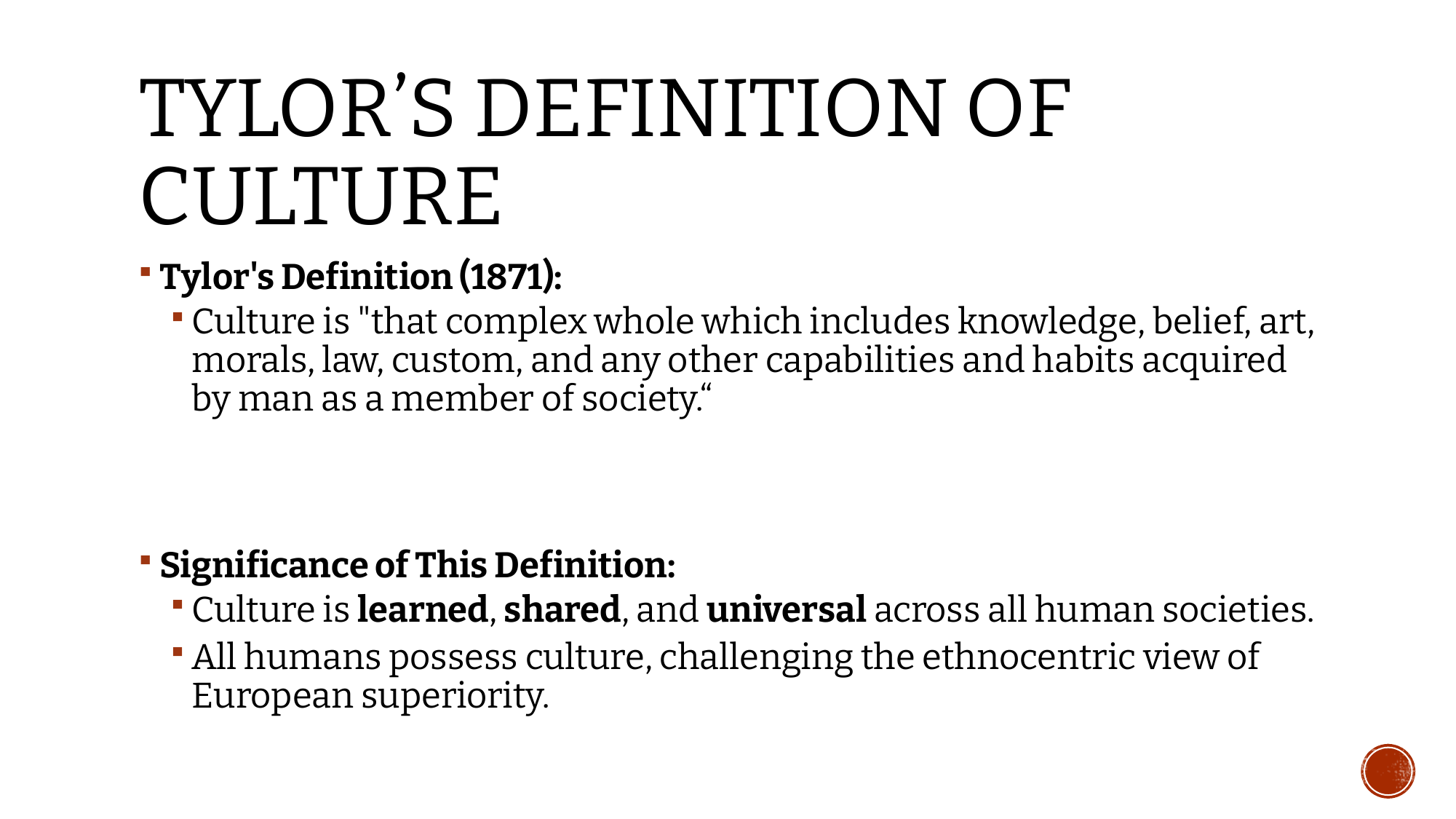

# Tylor’s Definition of Culture
Tylor's Definition (1871):
Culture is "that complex whole which includes knowledge, belief, art, morals, law, custom, and any other capabilities and habits acquired by man as a member of society.“

Significance of This Definition:
Culture is learned, shared, and universal across all human societies.
All humans possess culture, challenging the ethnocentric view of European superiority.